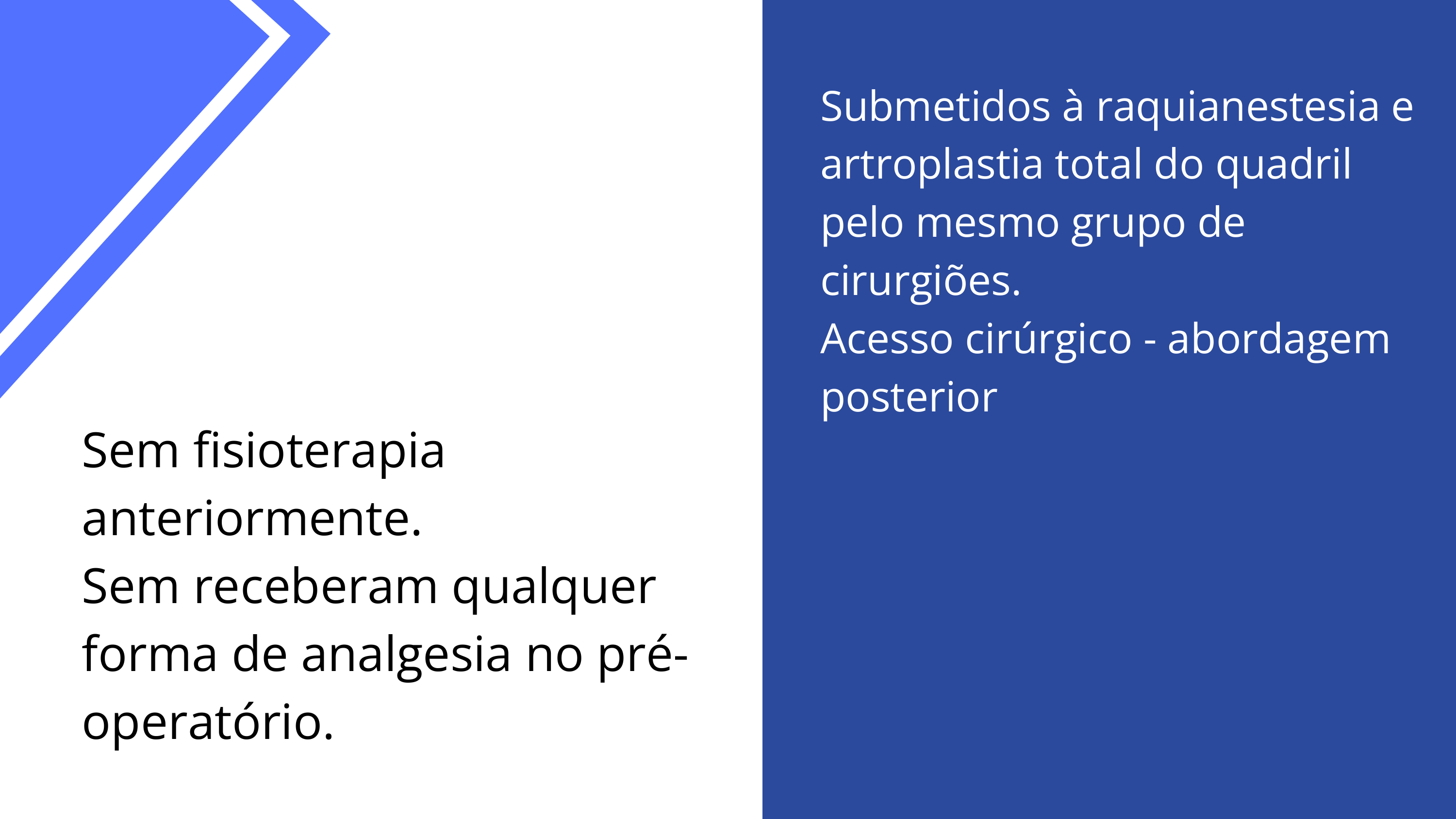

Submetidos à raquianestesia e artroplastia total do quadril pelo mesmo grupo de cirurgiões.
Acesso cirúrgico - abordagem posterior
Sem fisioterapia anteriormente.
Sem receberam qualquer forma de analgesia no pré-operatório.